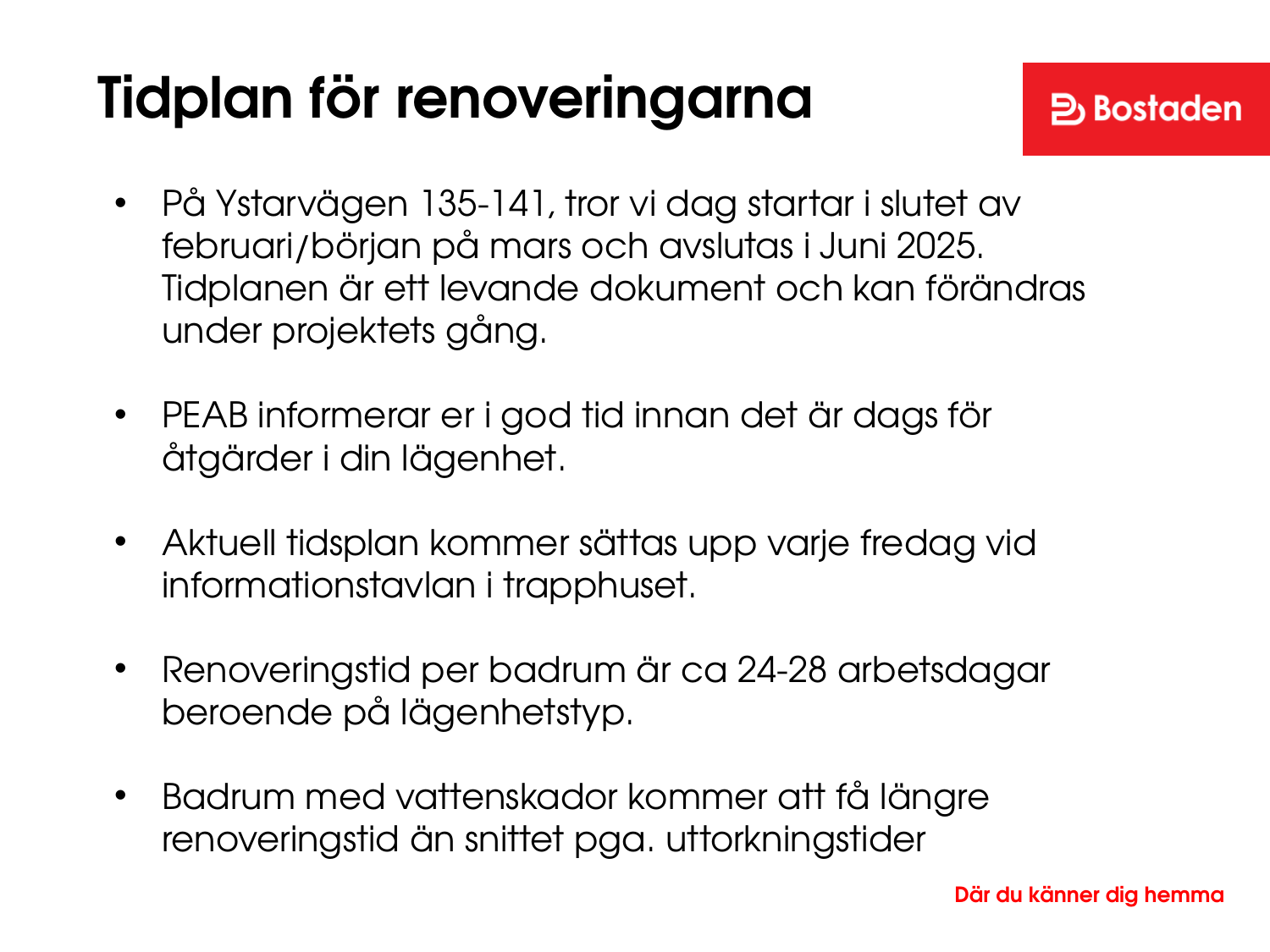

# Tidplan för renoveringarna
På Ystarvägen 135-141, tror vi dag startar i slutet av februari/början på mars och avslutas i Juni 2025. Tidplanen är ett levande dokument och kan förändras under projektets gång.

PEAB informerar er i god tid innan det är dags för åtgärder i din lägenhet.

Aktuell tidsplan kommer sättas upp varje fredag vid informationstavlan i trapphuset.

Renoveringstid per badrum är ca 24-28 arbetsdagar beroende på lägenhetstyp.

Badrum med vattenskador kommer att få längre renoveringstid än snittet pga. uttorkningstider